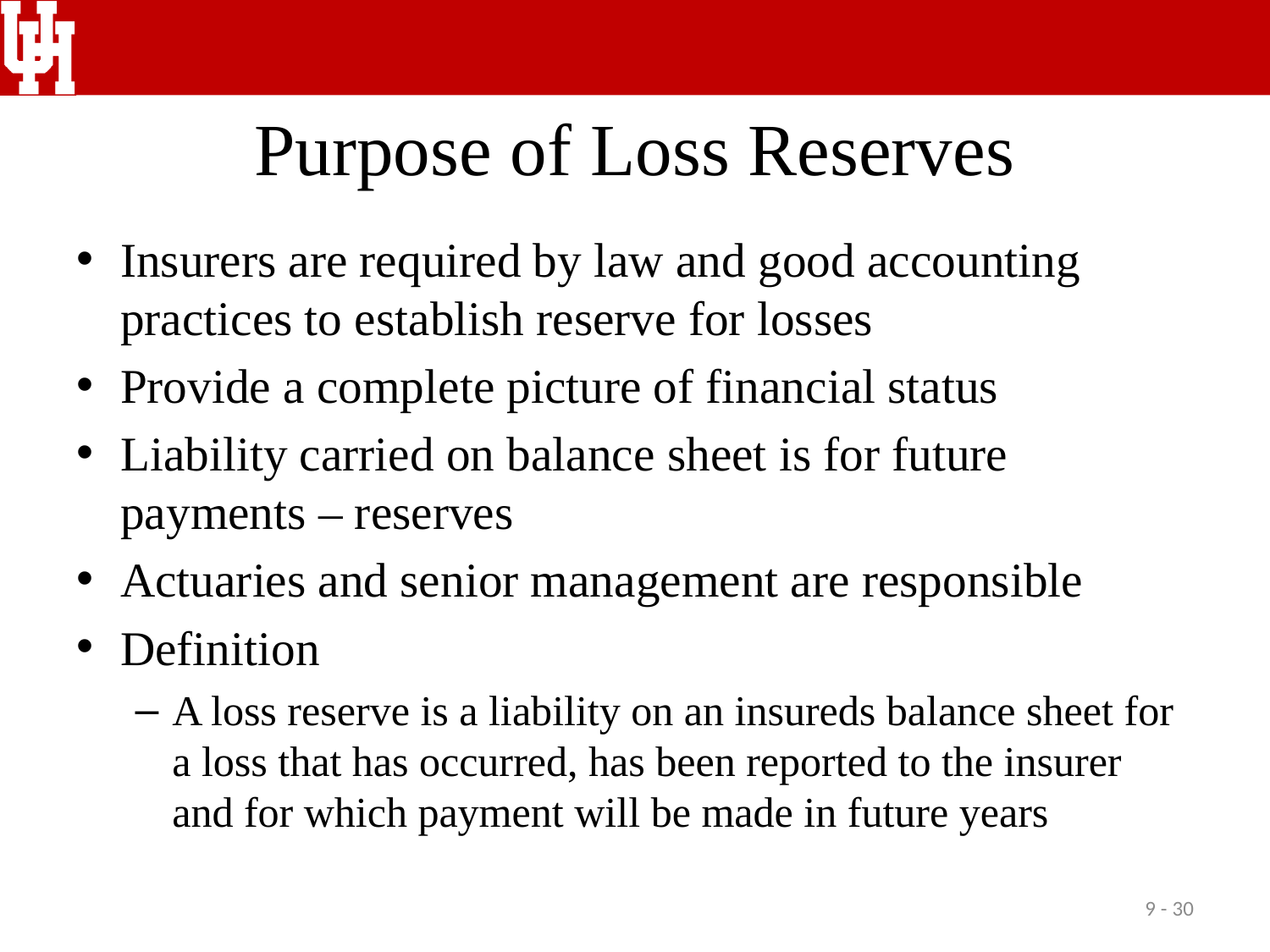

# Purpose of Loss Reserves
Insurers are required by law and good accounting practices to establish reserve for losses
Provide a complete picture of financial status
Liability carried on balance sheet is for future payments – reserves
Actuaries and senior management are responsible
Definition
A loss reserve is a liability on an insureds balance sheet for a loss that has occurred, has been reported to the insurer and for which payment will be made in future years
9 - 30